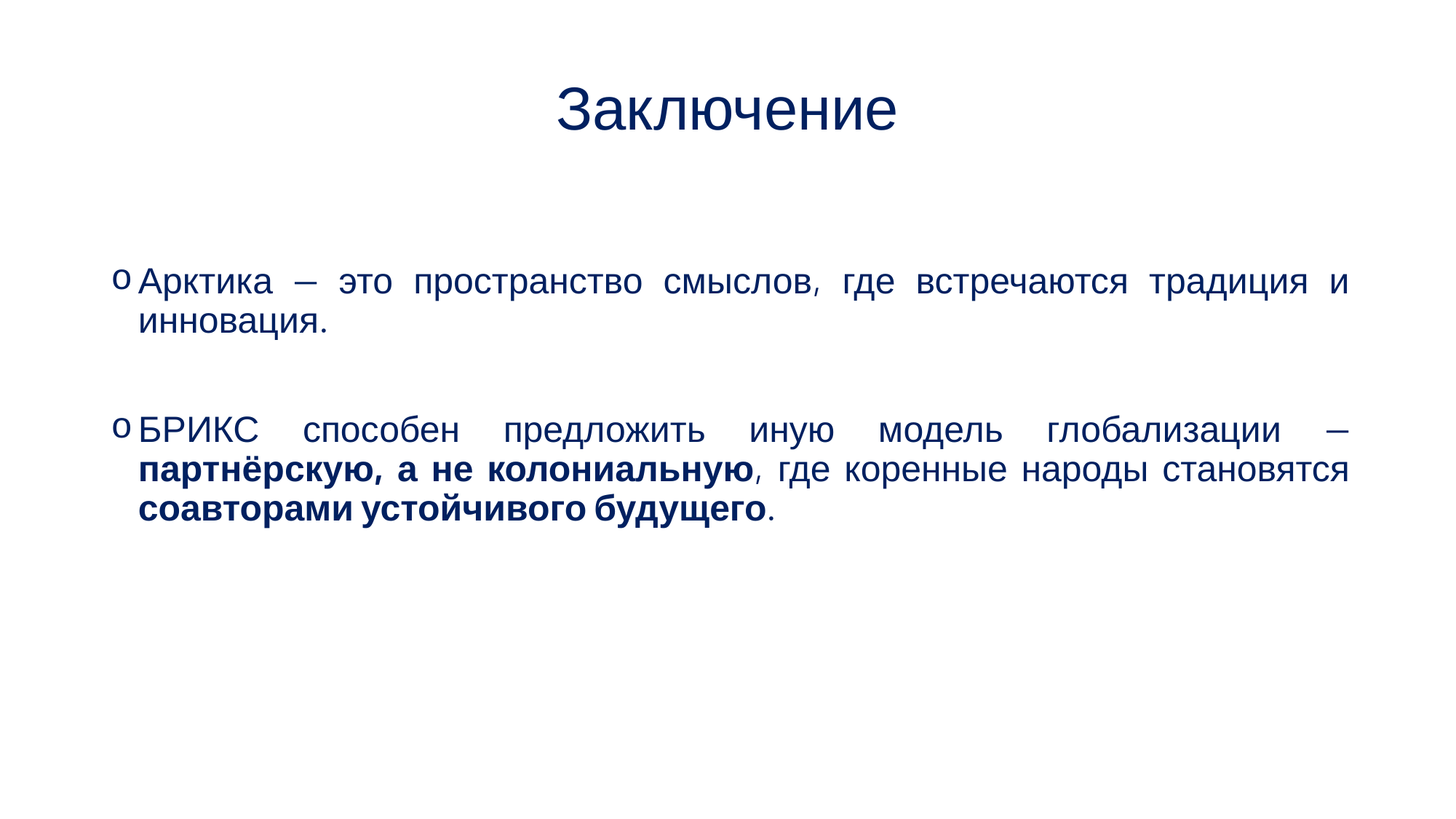

# Заключение
Арктика — это пространство смыслов, где встречаются традиция и инновация.

БРИКС способен предложить иную модель глобализации — партнёрскую, а не колониальную, где коренные народы становятся соавторами устойчивого будущего.